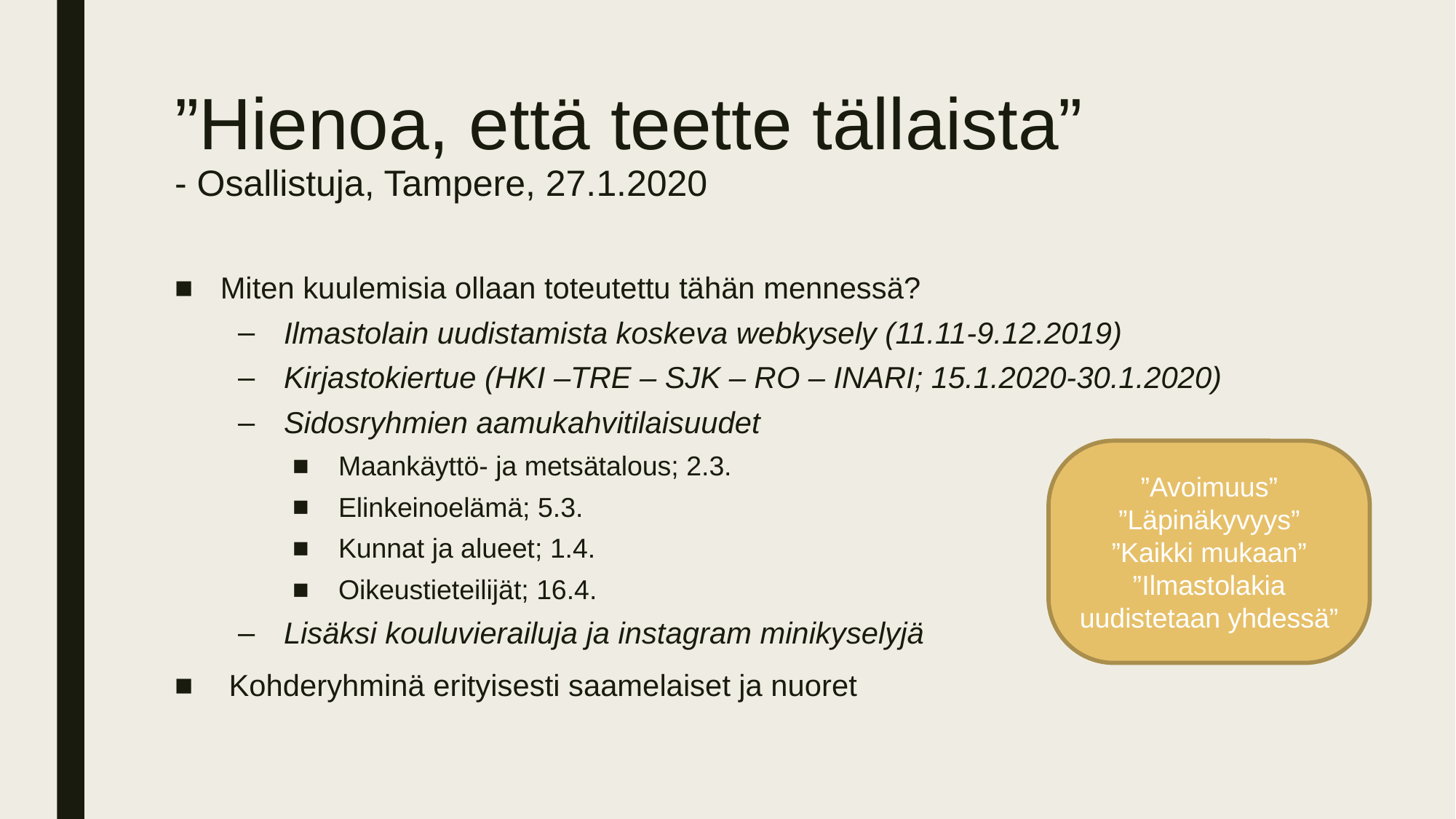

# ”Hienoa, että teette tällaista” - Osallistuja, Tampere, 27.1.2020
Miten kuulemisia ollaan toteutettu tähän mennessä?
Ilmastolain uudistamista koskeva webkysely (11.11-9.12.2019)
Kirjastokiertue (HKI –TRE – SJK – RO – INARI; 15.1.2020-30.1.2020)
Sidosryhmien aamukahvitilaisuudet
Maankäyttö- ja metsätalous; 2.3.
Elinkeinoelämä; 5.3.
Kunnat ja alueet; 1.4.
Oikeustieteilijät; 16.4.
Lisäksi kouluvierailuja ja instagram minikyselyjä
 Kohderyhminä erityisesti saamelaiset ja nuoret
”Avoimuus”
”Läpinäkyvyys”
”Kaikki mukaan”
”Ilmastolakia uudistetaan yhdessä”